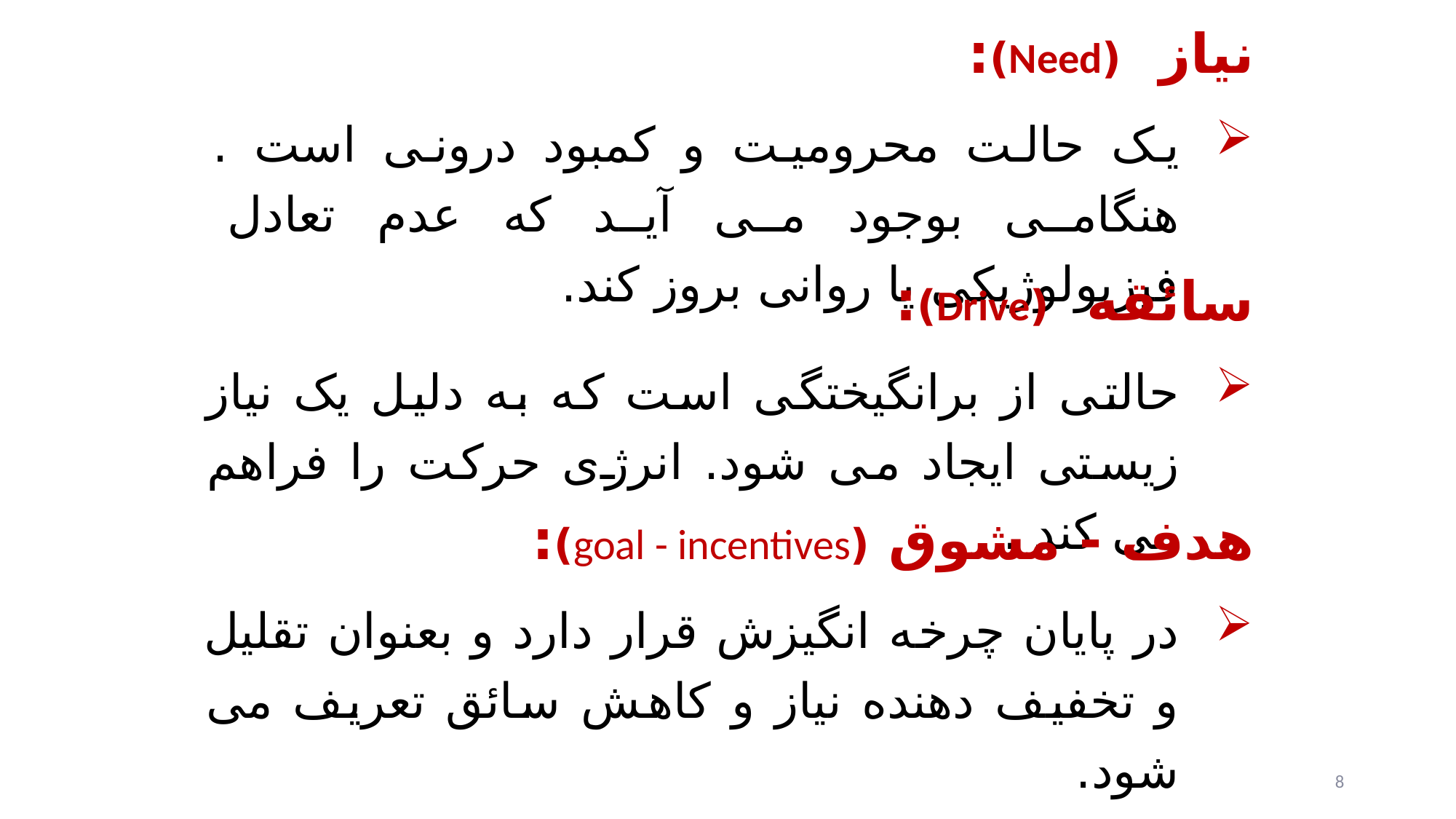

نیاز  (Need):
یک حالت محرومیت و کمبود درونی است . هنگامی بوجود می آید که عدم تعادل فیزیولوژیکی یا روانی بروز کند.
سائقه  (Drive):
حالتی از برانگیختگی است که به دلیل یک نیاز زیستی ایجاد می شود. انرژی حرکت را فراهم می کند .
هدف - مشوق (goal - incentives):
در پایان چرخه انگیزش قرار دارد و بعنوان تقلیل و تخفیف دهنده نیاز و کاهش سائق تعریف می شود.
8